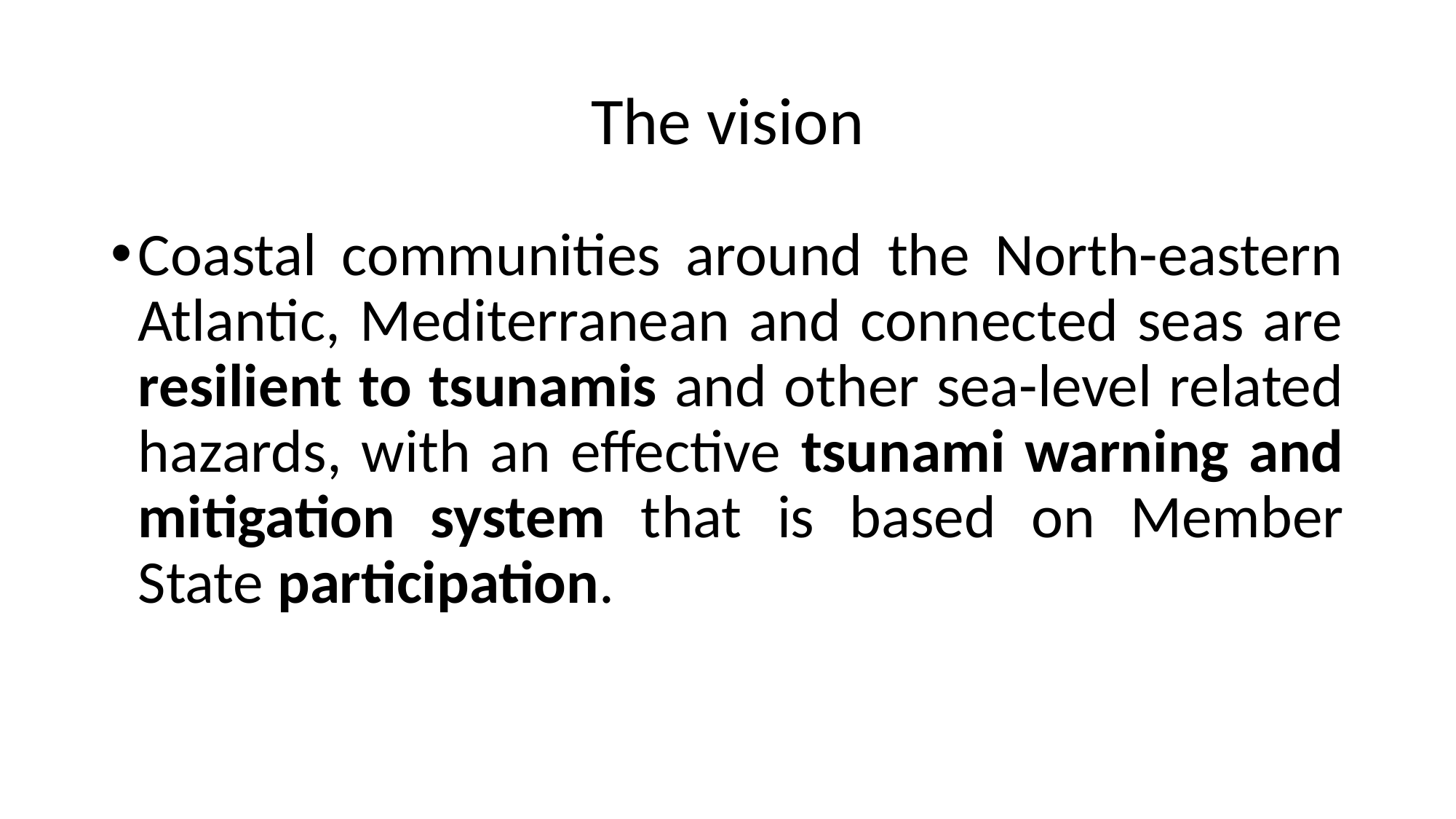

# The vision
Coastal communities around the North-eastern Atlantic, Mediterranean and connected seas are resilient to tsunamis and other sea-level related hazards, with an effective tsunami warning and mitigation system that is based on Member State participation.